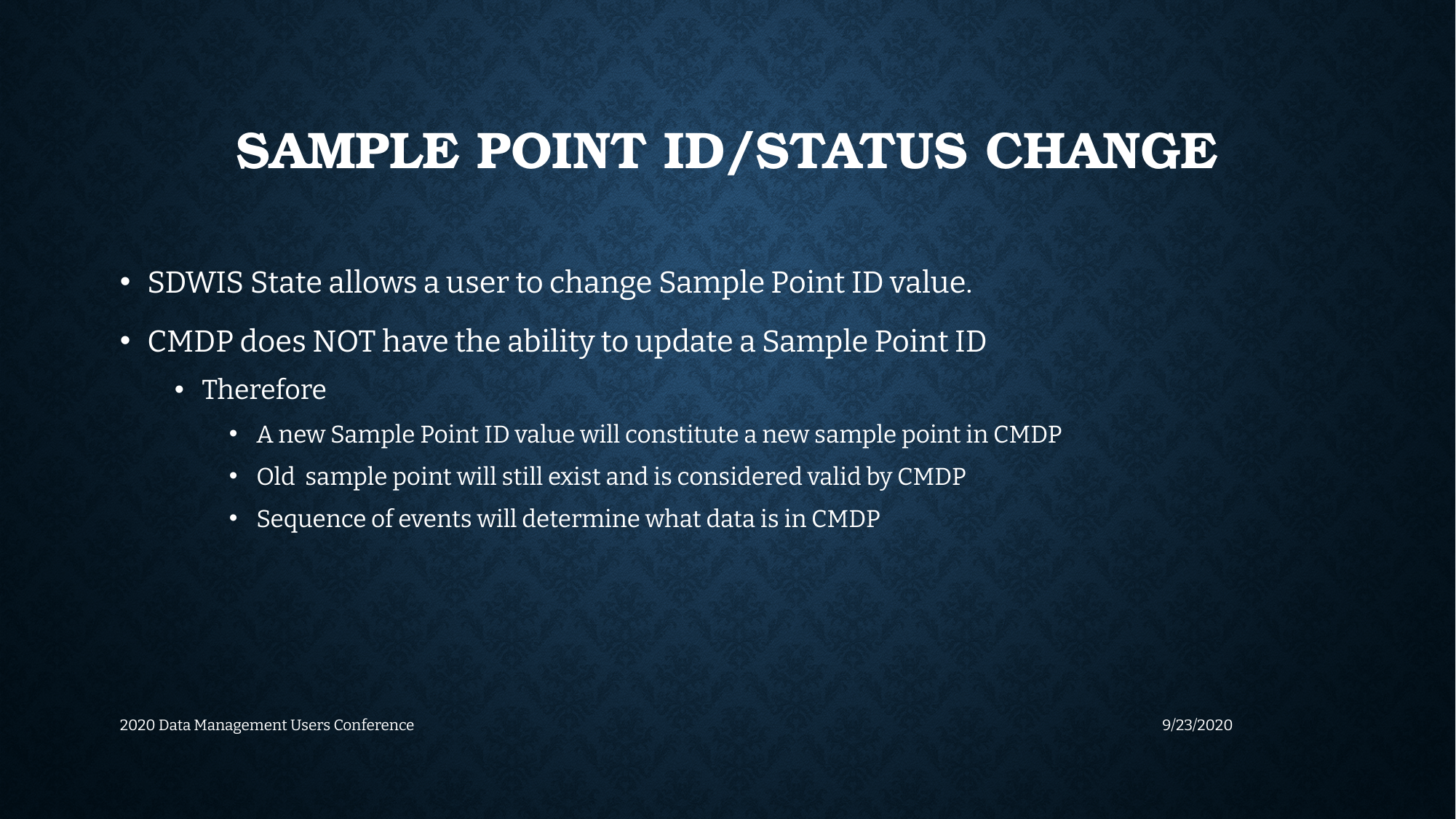

# Sample point ID/Status Change
SDWIS State allows a user to change Sample Point ID value.
CMDP does NOT have the ability to update a Sample Point ID
Therefore
A new Sample Point ID value will constitute a new sample point in CMDP
Old  sample point will still exist and is considered valid by CMDP
Sequence of events will determine what data is in CMDP
2020 Data Management Users Conference
9/23/2020